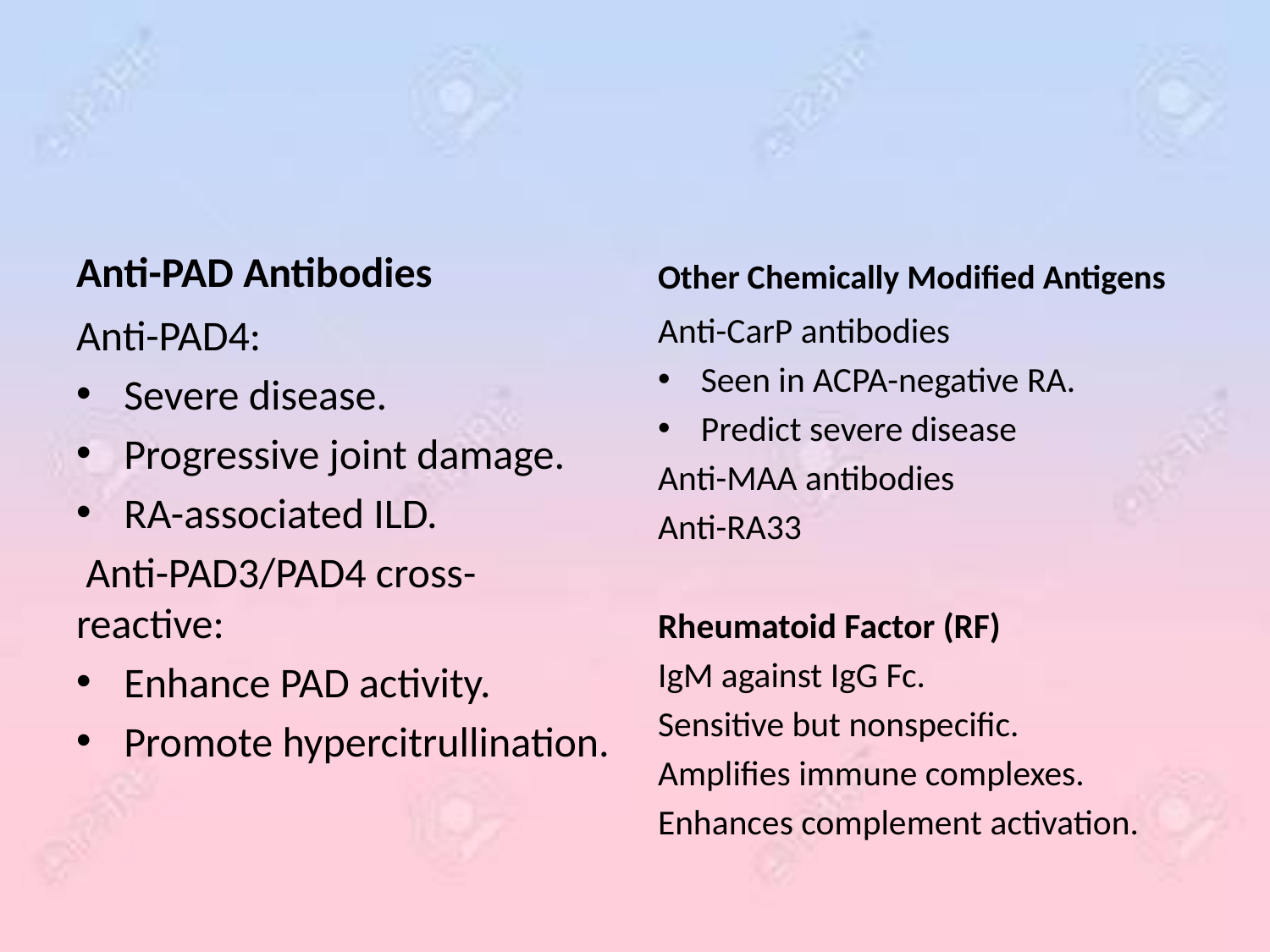

#
Anti-PAD Antibodies
Other Chemically Modified Antigens
Anti-PAD4:
Severe disease.
Progressive joint damage.
RA-associated ILD.
 Anti-PAD3/PAD4 cross-reactive:
Enhance PAD activity.
Promote hypercitrullination.
Anti-CarP antibodies
Seen in ACPA-negative RA.
Predict severe disease
Anti-MAA antibodies
Anti-RA33

Rheumatoid Factor (RF)
IgM against IgG Fc.
Sensitive but nonspecific.
Amplifies immune complexes.
Enhances complement activation.